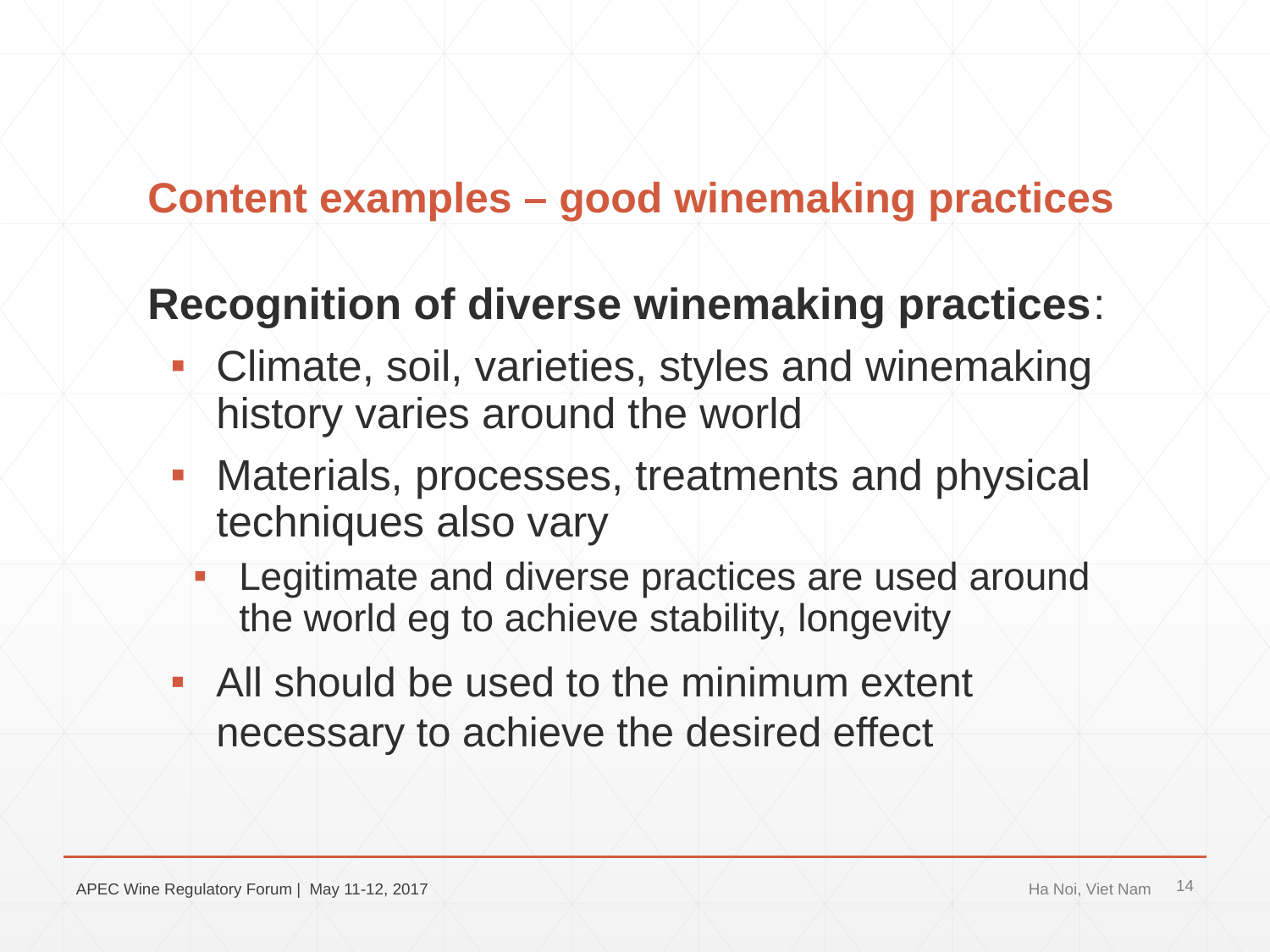

# Content examples – good winemaking practices
Recognition of diverse winemaking practices:
Climate, soil, varieties, styles and winemaking history varies around the world
Materials, processes, treatments and physical techniques also vary
Legitimate and diverse practices are used around the world eg to achieve stability, longevity
All should be used to the minimum extent necessary to achieve the desired effect
14
APEC Wine Regulatory Forum |  May 11-12, 2017
Ha Noi, Viet Nam